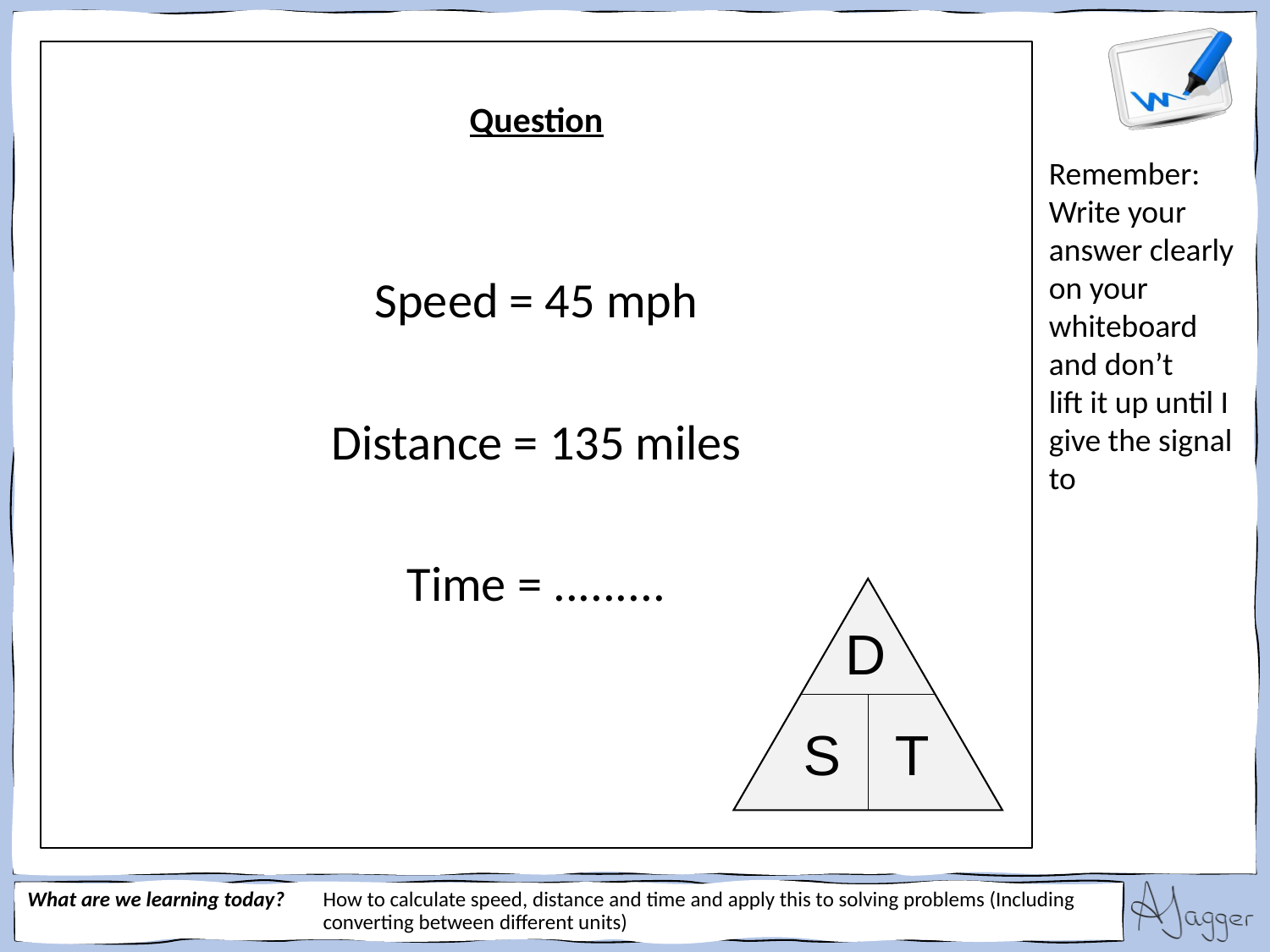

Speed = 45 mph

Distance = 135 miles

Time = .........

D
S
T